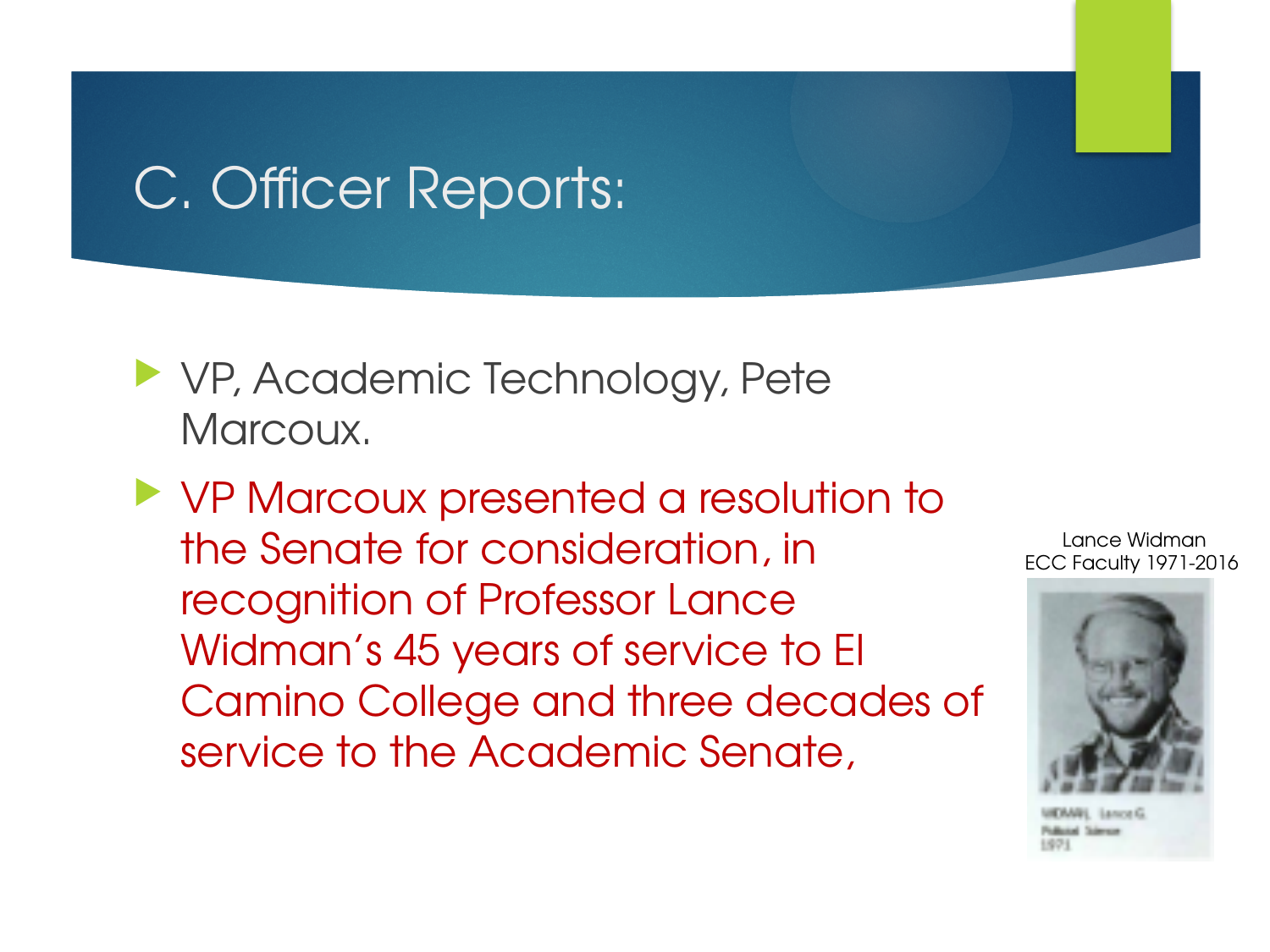

# C. Officer Reports:
VP, Academic Technology, Pete Marcoux.
VP Marcoux presented a resolution to the Senate for consideration, in recognition of Professor Lance Widman’s 45 years of service to El Camino College and three decades of service to the Academic Senate,